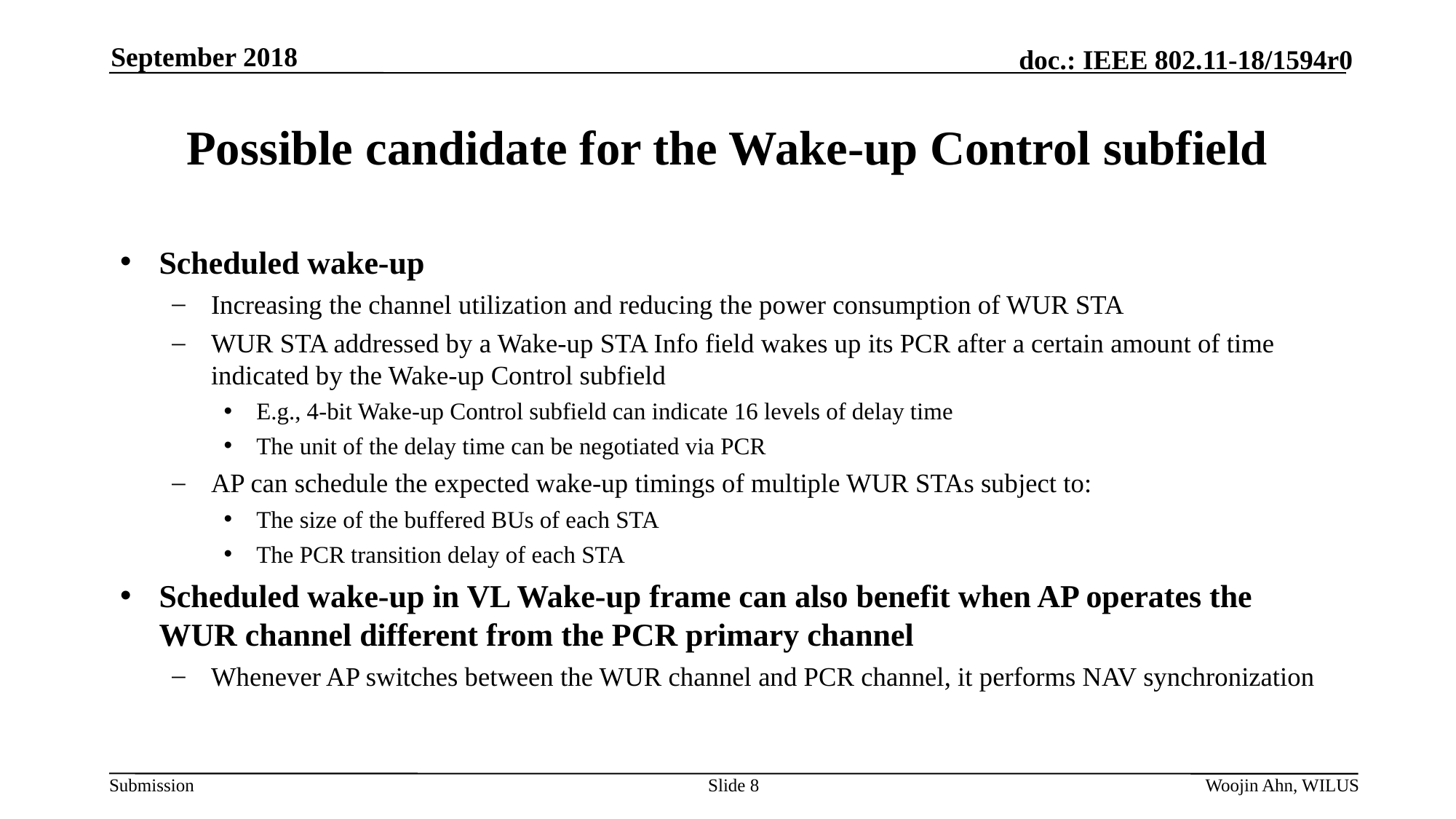

September 2018
# Possible candidate for the Wake-up Control subfield
Scheduled wake-up
Increasing the channel utilization and reducing the power consumption of WUR STA
WUR STA addressed by a Wake-up STA Info field wakes up its PCR after a certain amount of time indicated by the Wake-up Control subfield
E.g., 4-bit Wake-up Control subfield can indicate 16 levels of delay time
The unit of the delay time can be negotiated via PCR
AP can schedule the expected wake-up timings of multiple WUR STAs subject to:
The size of the buffered BUs of each STA
The PCR transition delay of each STA
Scheduled wake-up in VL Wake-up frame can also benefit when AP operates the WUR channel different from the PCR primary channel
Whenever AP switches between the WUR channel and PCR channel, it performs NAV synchronization
Slide 8
Woojin Ahn, WILUS